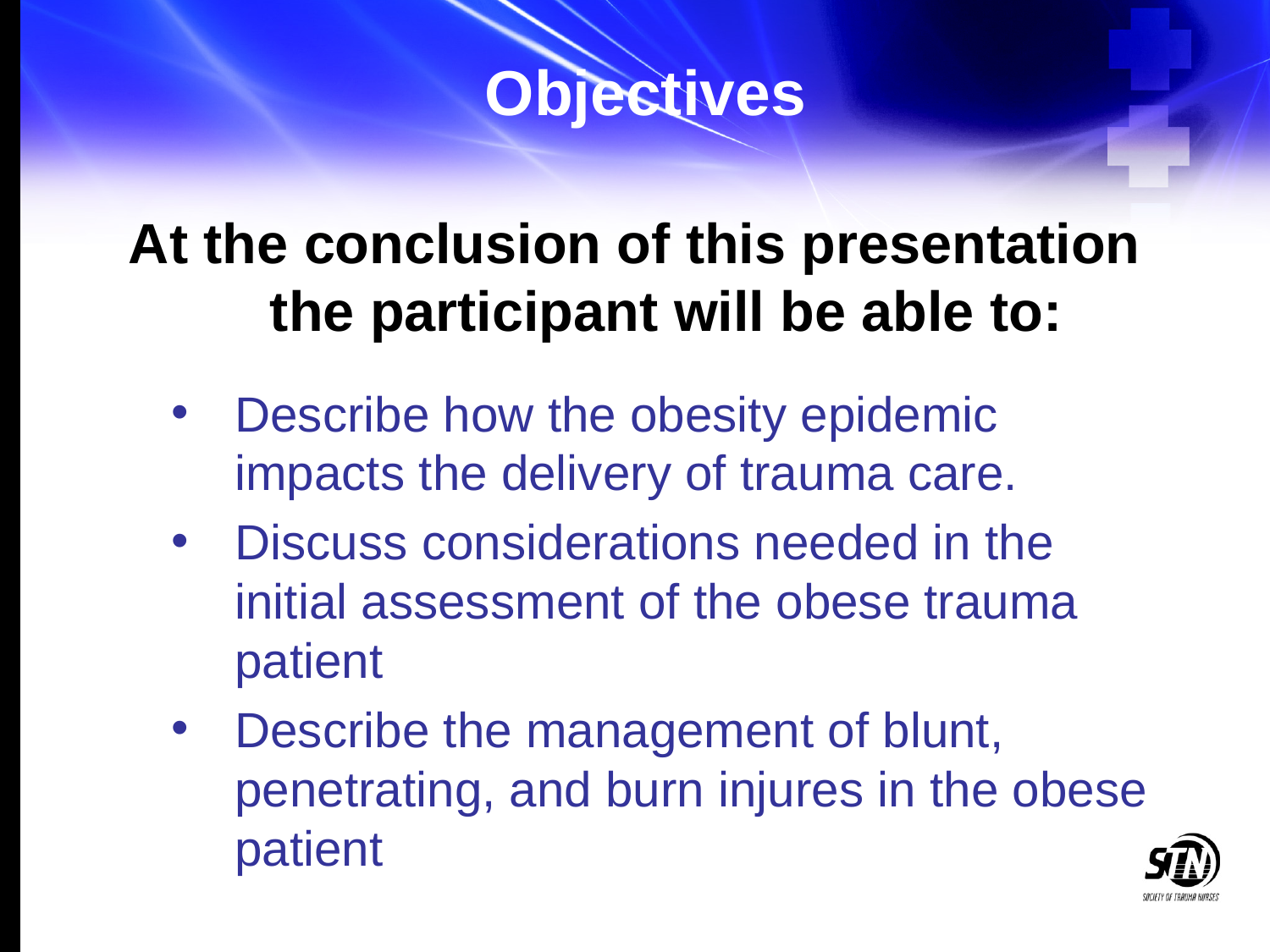

# Objectives
At the conclusion of this presentation the participant will be able to:

Describe how the obesity epidemic impacts the delivery of trauma care.
Discuss considerations needed in the initial assessment of the obese trauma patient
Describe the management of blunt, penetrating, and burn injures in the obese patient